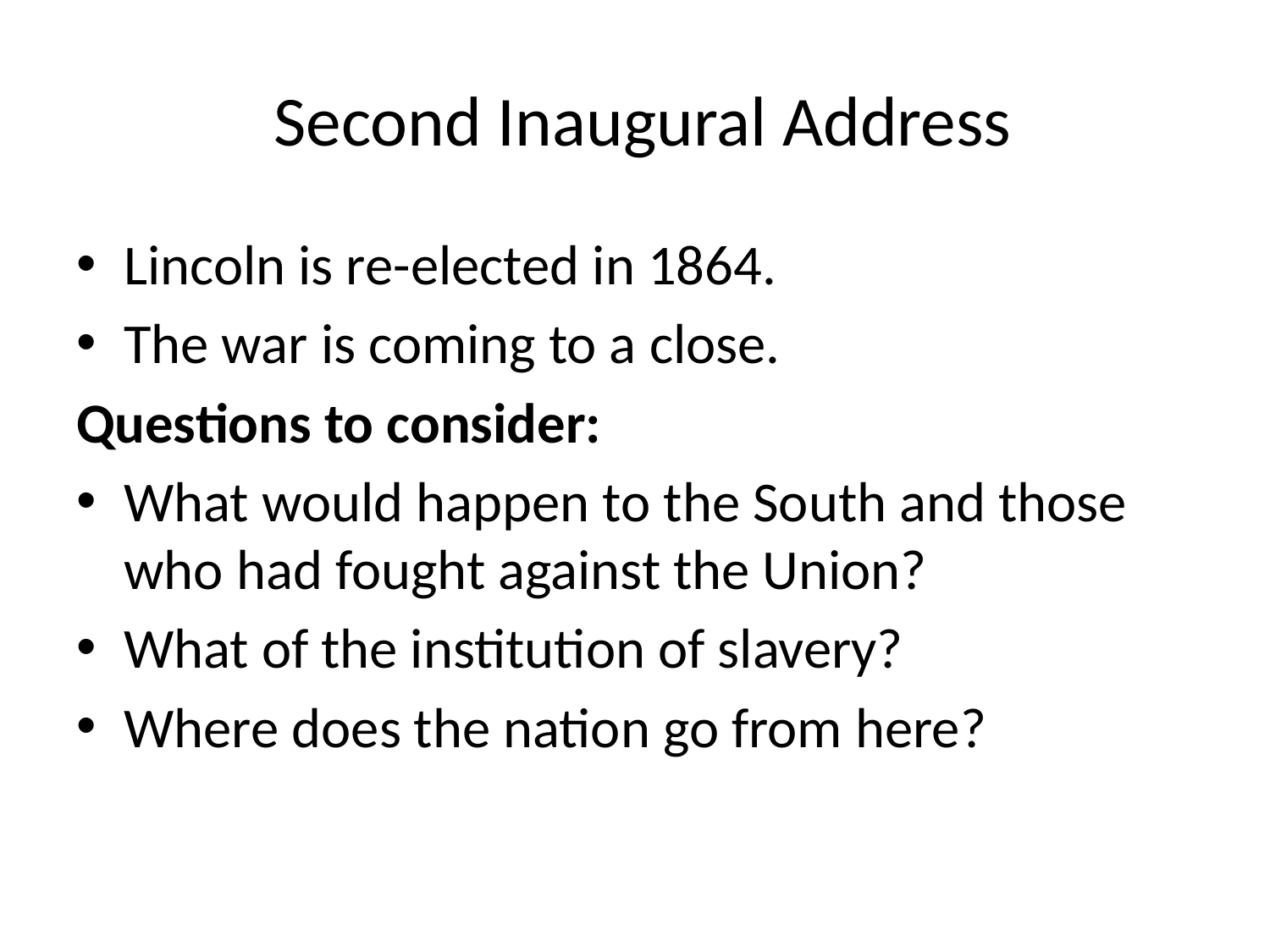

# Second Inaugural Address
Lincoln is re-elected in 1864.
The war is coming to a close.
Questions to consider:
What would happen to the South and those who had fought against the Union?
What of the institution of slavery?
Where does the nation go from here?